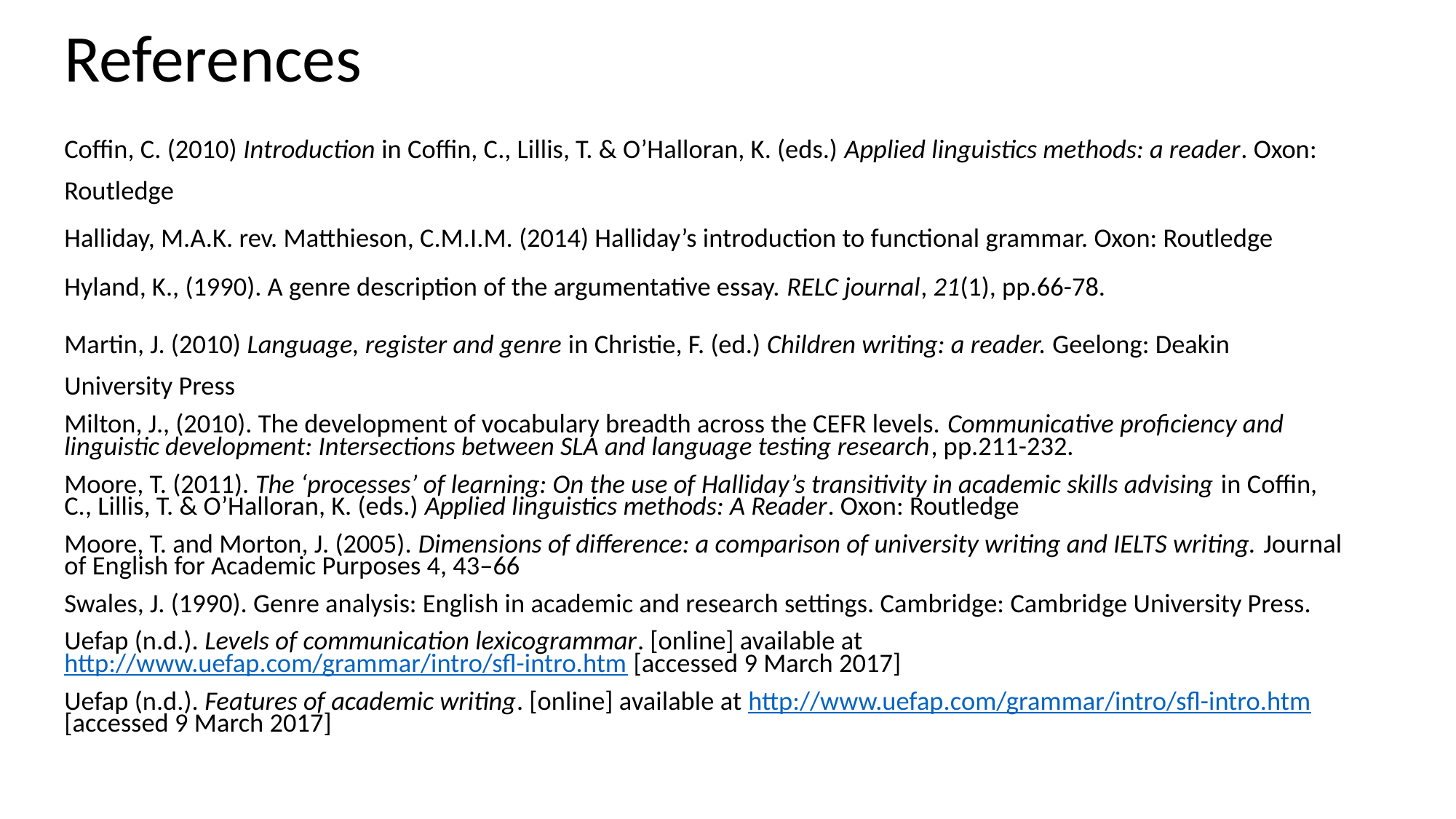

# References
Coffin, C. (2010) Introduction in Coffin, C., Lillis, T. & O’Halloran, K. (eds.) Applied linguistics methods: a reader. Oxon: Routledge
Halliday, M.A.K. rev. Matthieson, C.M.I.M. (2014) Halliday’s introduction to functional grammar. Oxon: Routledge
Hyland, K., (1990). A genre description of the argumentative essay. RELC journal, 21(1), pp.66-78.
Martin, J. (2010) Language, register and genre in Christie, F. (ed.) Children writing: a reader. Geelong: Deakin University Press
Milton, J., (2010). The development of vocabulary breadth across the CEFR levels. Communicative proficiency and linguistic development: Intersections between SLA and language testing research, pp.211-232.
Moore, T. (2011). The ‘processes’ of learning: On the use of Halliday’s transitivity in academic skills advising in Coffin, C., Lillis, T. & O’Halloran, K. (eds.) Applied linguistics methods: A Reader. Oxon: Routledge
Moore, T. and Morton, J. (2005). Dimensions of difference: a comparison of university writing and IELTS writing. Journal of English for Academic Purposes 4, 43–66
Swales, J. (1990). Genre analysis: English in academic and research settings. Cambridge: Cambridge University Press.
Uefap (n.d.). Levels of communication lexicogrammar. [online] available at http://www.uefap.com/grammar/intro/sfl-intro.htm [accessed 9 March 2017]
Uefap (n.d.). Features of academic writing. [online] available at http://www.uefap.com/grammar/intro/sfl-intro.htm [accessed 9 March 2017]